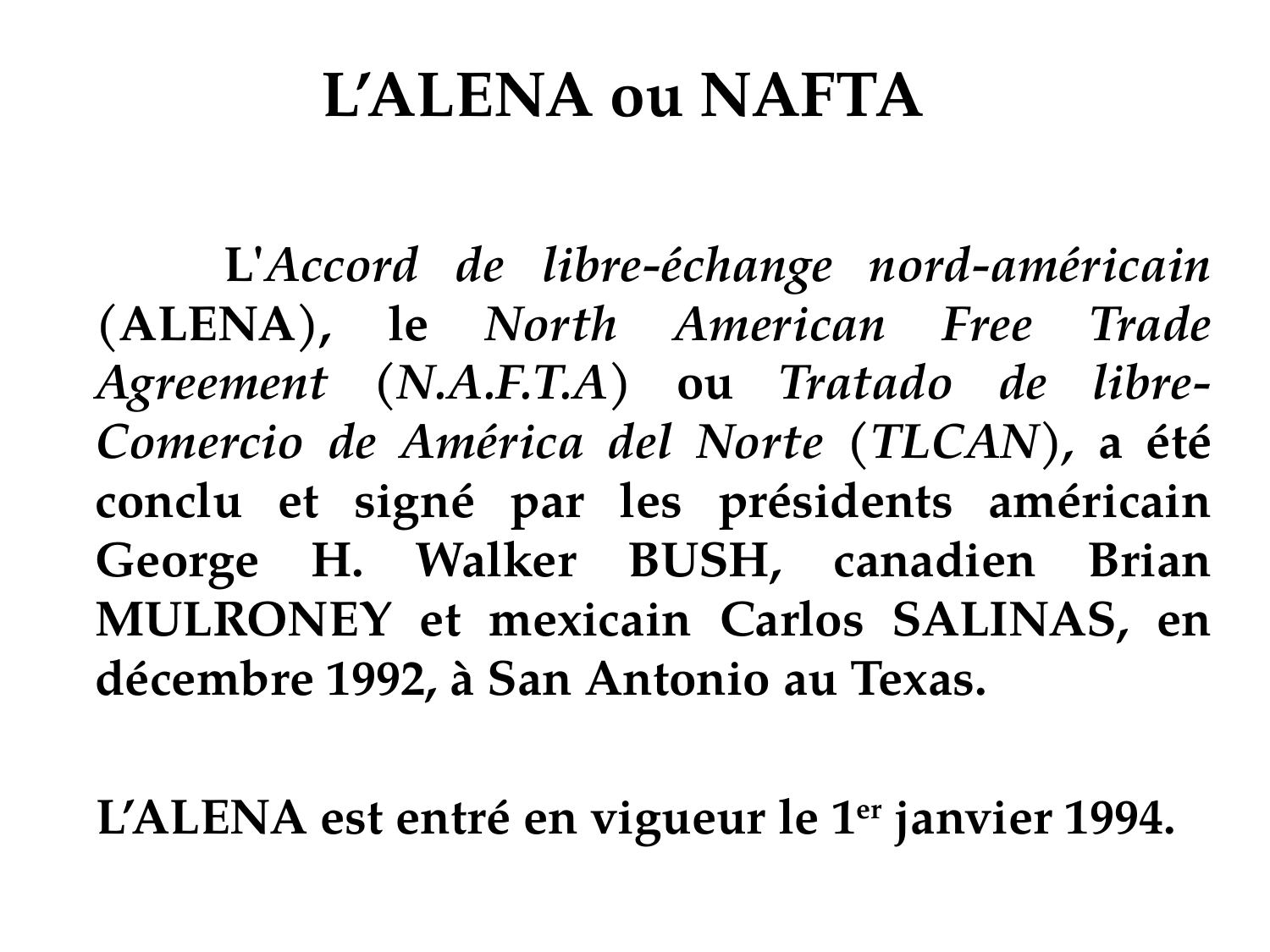

# L’ALENA ou NAFTA

     L'Accord de libre-échange nord-américain (ALENA), le North American Free Trade Agreement (N.A.F.T.A) ou Tratado de libre-Comercio de América del Norte (TLCAN), a été conclu et signé par les présidents américain George H. Walker BUSH, canadien Brian MULRONEY et mexicain Carlos SALINAS, en décembre 1992, à San Antonio au Texas.

   L’ALENA est entré en vigueur le 1er janvier 1994.